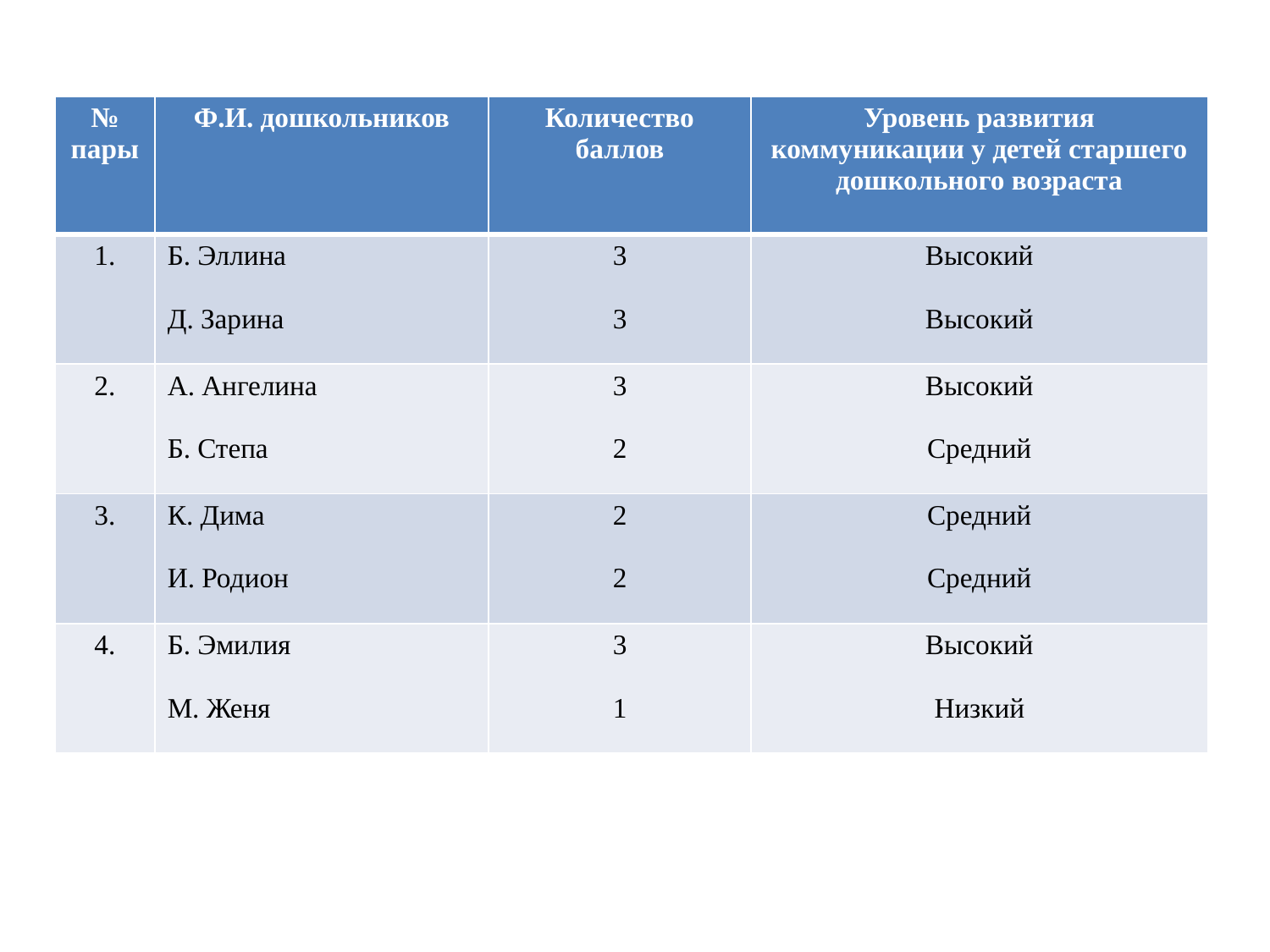

| № пары | Ф.И. дошкольников | Количество баллов | Уровень развития коммуникации у детей старшего дошкольного возраста |
| --- | --- | --- | --- |
| 1. | Б. Эллина Д. Зарина | 3 3 | Высокий Высокий |
| 2. | А. Ангелина Б. Степа | 3 2 | Высокий Средний |
| 3. | К. Дима И. Родион | 2 2 | Средний Средний |
| 4. | Б. Эмилия М. Женя | 3 1 | Высокий Низкий |